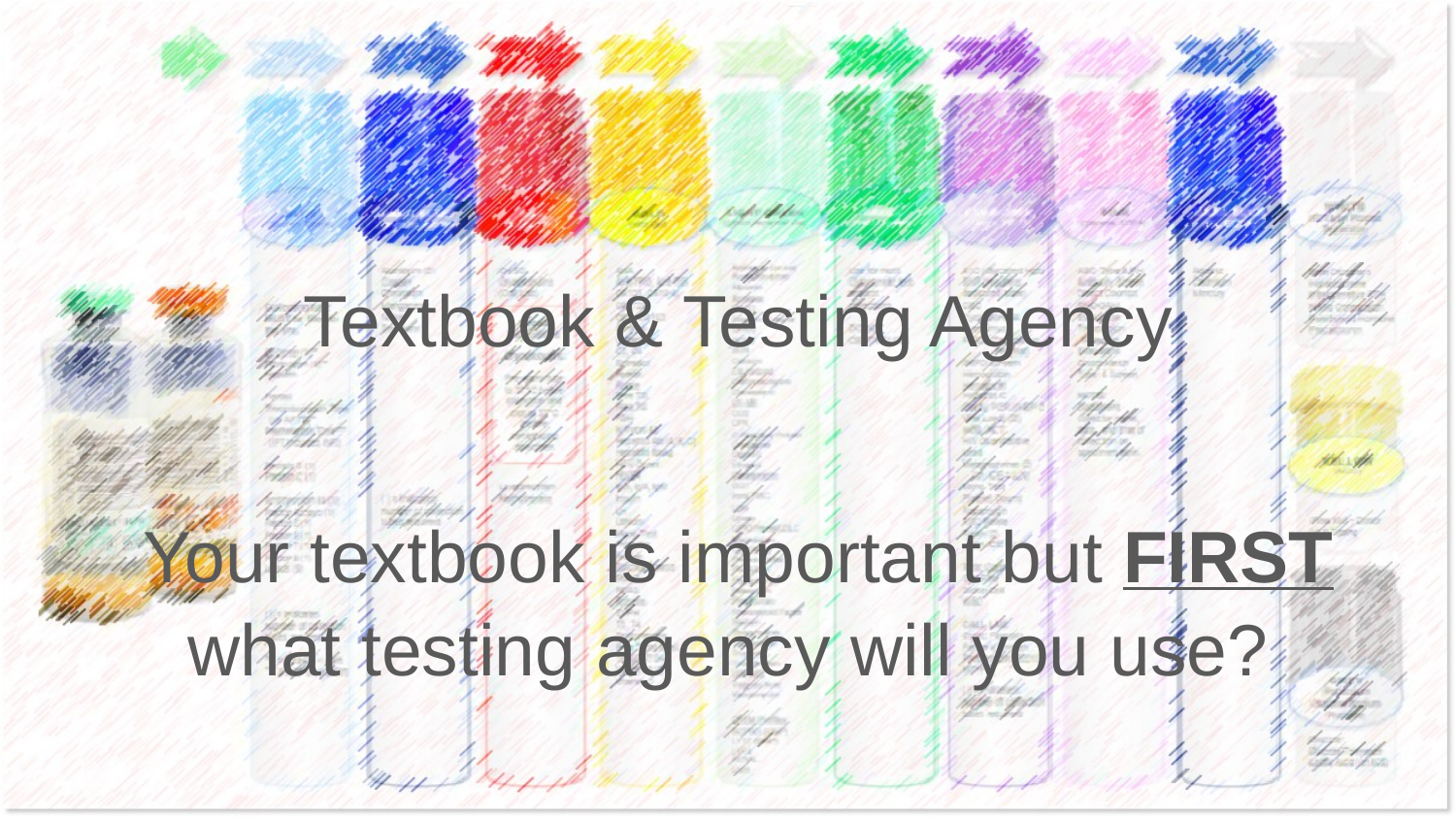

Textbook & Testing Agency

Your textbook is important but FIRST what testing agency will you use?